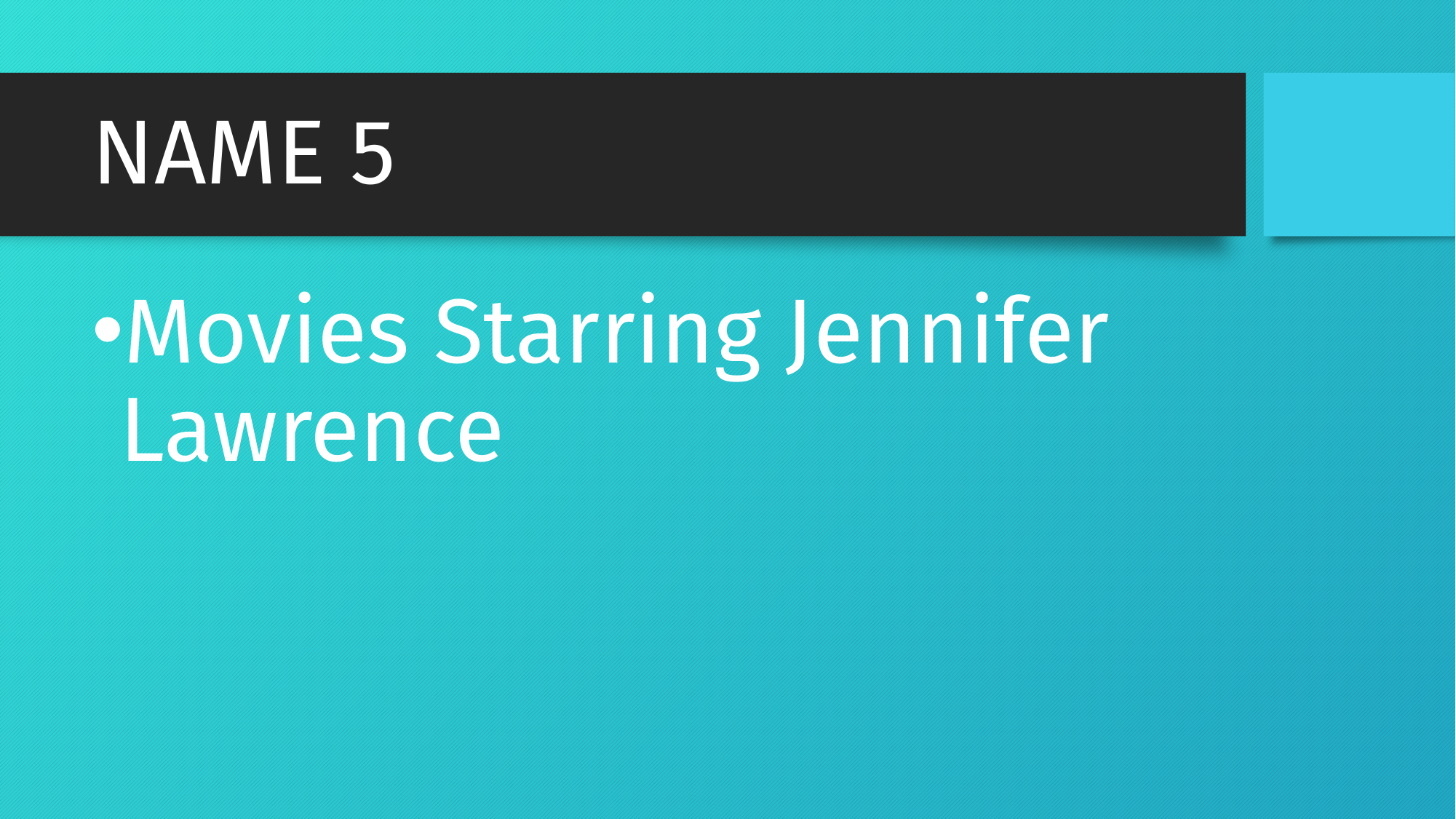

# NAME 5
Movies Starring Jennifer Lawrence